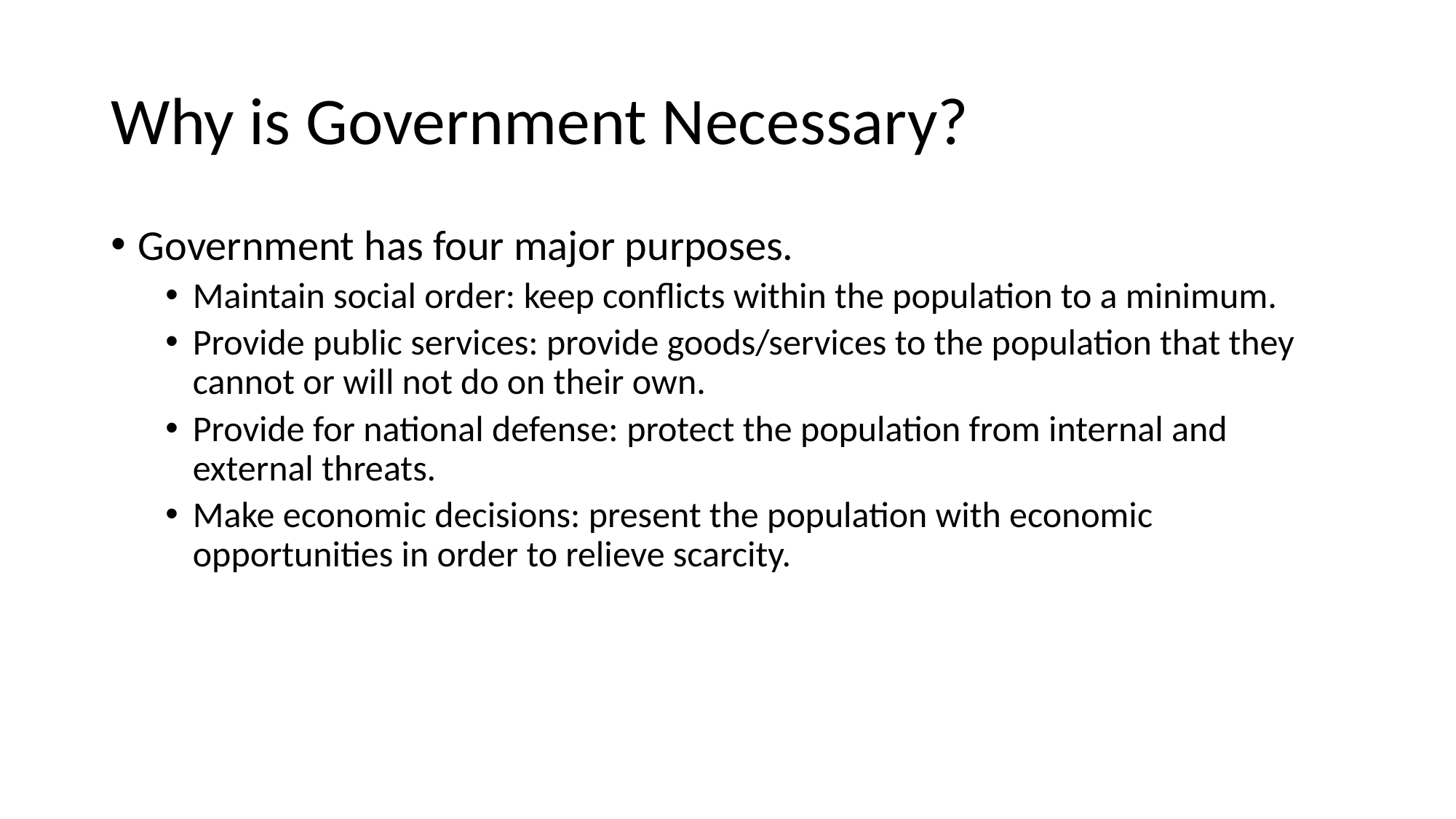

# Why is Government Necessary?
Government has four major purposes.
Maintain social order: keep conflicts within the population to a minimum.
Provide public services: provide goods/services to the population that they cannot or will not do on their own.
Provide for national defense: protect the population from internal and external threats.
Make economic decisions: present the population with economic opportunities in order to relieve scarcity.